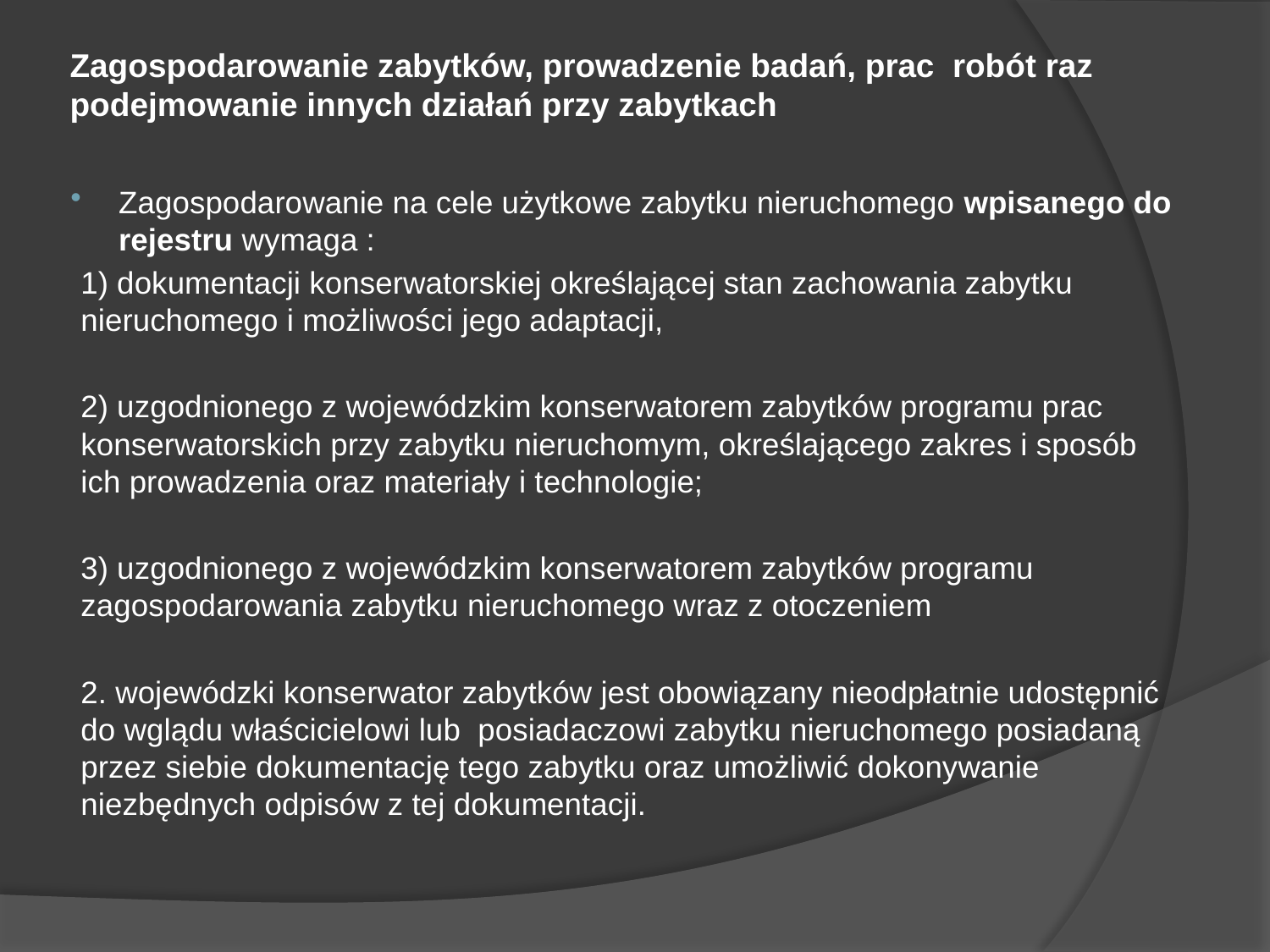

# Zagospodarowanie zabytków, prowadzenie badań, prac  robót raz podejmowanie innych działań przy zabytkach
Zagospodarowanie na cele użytkowe zabytku nieruchomego wpisanego do rejestru wymaga :
1) dokumentacji konserwatorskiej określającej stan zachowania zabytku nieruchomego i możliwości jego adaptacji,

2) uzgodnionego z wojewódzkim konserwatorem zabytków programu prac konserwatorskich przy zabytku nieruchomym, określającego zakres i sposób ich prowadzenia oraz materiały i technologie;

3) uzgodnionego z wojewódzkim konserwatorem zabytków programu zagospodarowania zabytku nieruchomego wraz z otoczeniem

2. wojewódzki konserwator zabytków jest obowiązany nieodpłatnie udostępnić do wglądu właścicielowi lub  posiadaczowi zabytku nieruchomego posiadaną przez siebie dokumentację tego zabytku oraz umożliwić dokonywanie niezbędnych odpisów z tej dokumentacji.